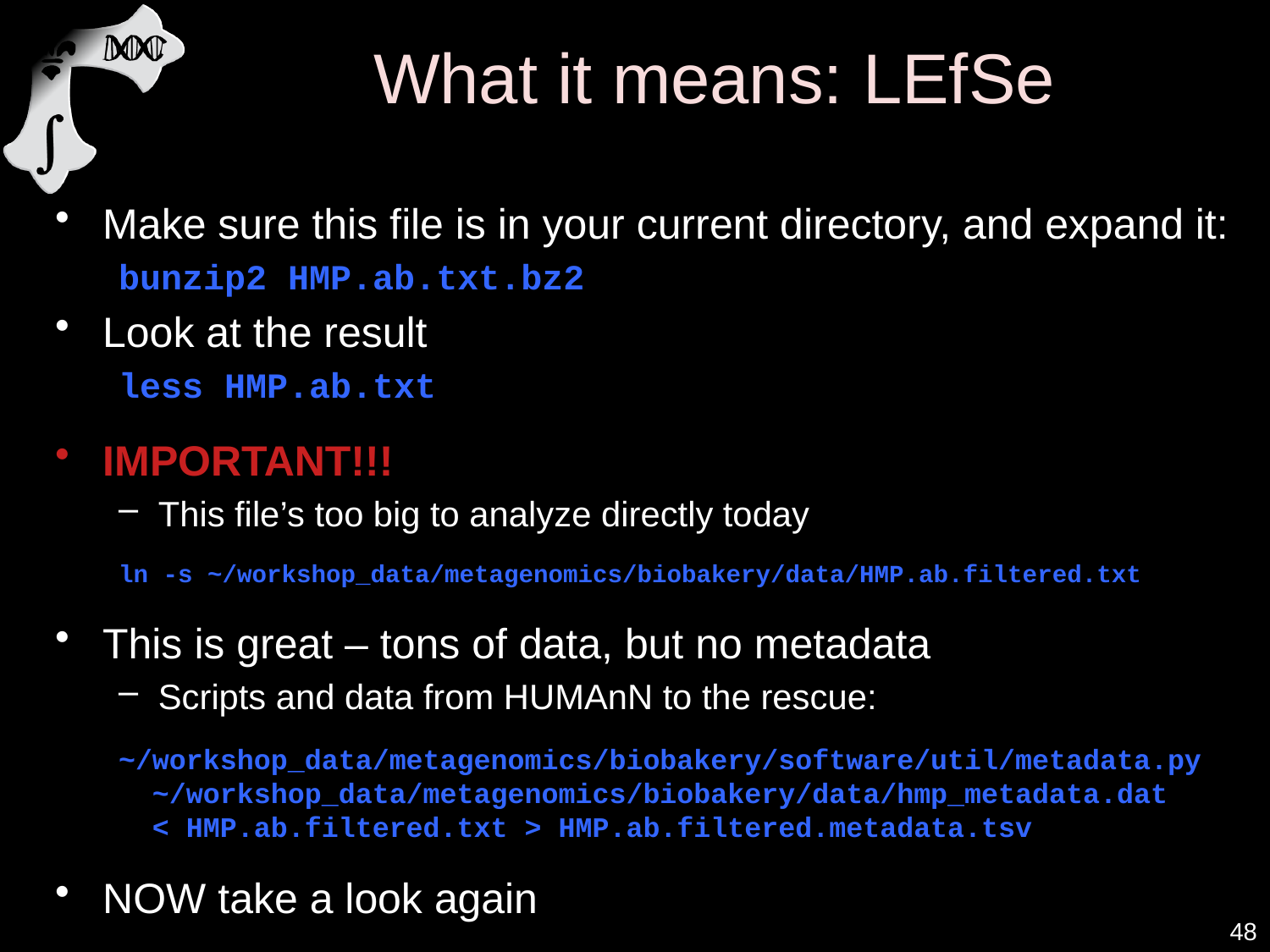

# What it means: LEfSe
Make sure this file is in your current directory, and expand it:
bunzip2 HMP.ab.txt.bz2
Look at the result
less HMP.ab.txt

IMPORTANT!!!
This file’s too big to analyze directly today

ln -s ~/workshop_data/metagenomics/biobakery/data/HMP.ab.filtered.txt

This is great – tons of data, but no metadata
Scripts and data from HUMAnN to the rescue:

~/workshop_data/metagenomics/biobakery/software/util/metadata.py
  ~/workshop_data/metagenomics/biobakery/data/hmp_metadata.dat
  < HMP.ab.filtered.txt > HMP.ab.filtered.metadata.tsv

NOW take a look again
48